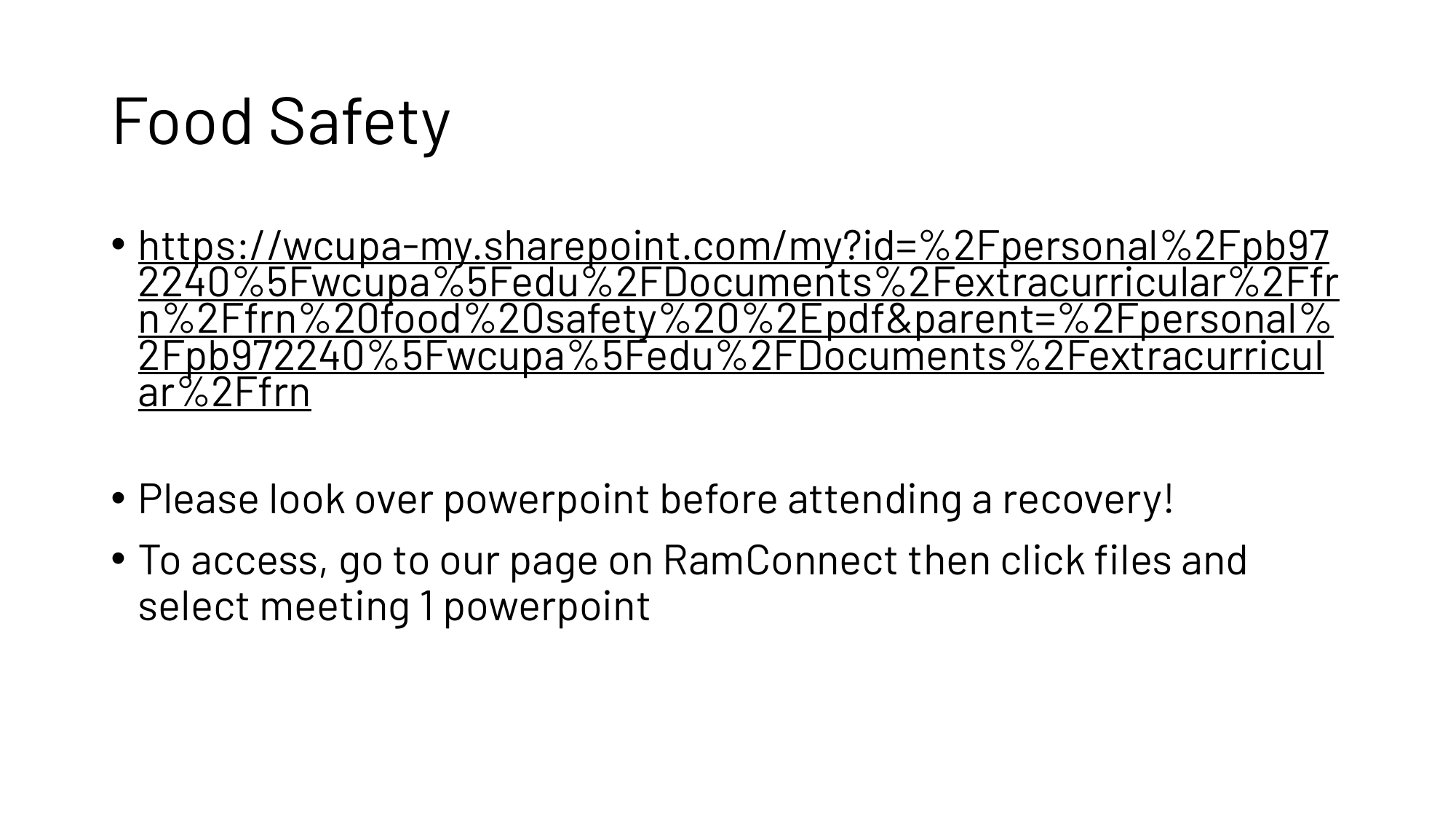

# Food Safety
https://wcupa-my.sharepoint.com/my?id=%2Fpersonal%2Fpb972240%5Fwcupa%5Fedu%2FDocuments%2Fextracurricular%2Ffrn%2Ffrn%20food%20safety%20%2Epdf&parent=%2Fpersonal%2Fpb972240%5Fwcupa%5Fedu%2FDocuments%2Fextracurricular%2Ffrn
Please look over powerpoint before attending a recovery!
To access, go to our page on RamConnect then click files and select meeting 1 powerpoint